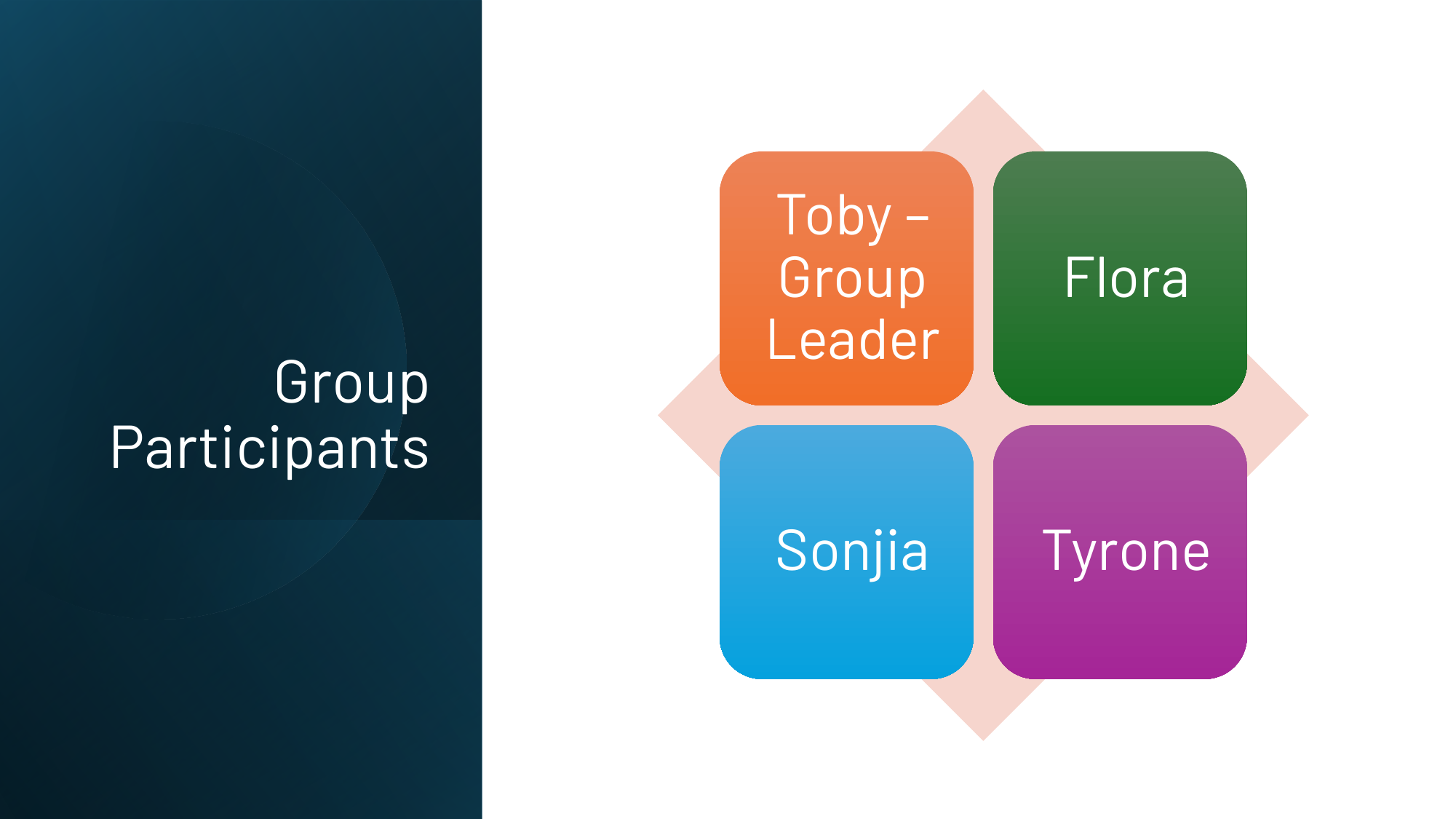

Toby – Group Leader
Flora
Sonjia
Tyrone

# Group Participants